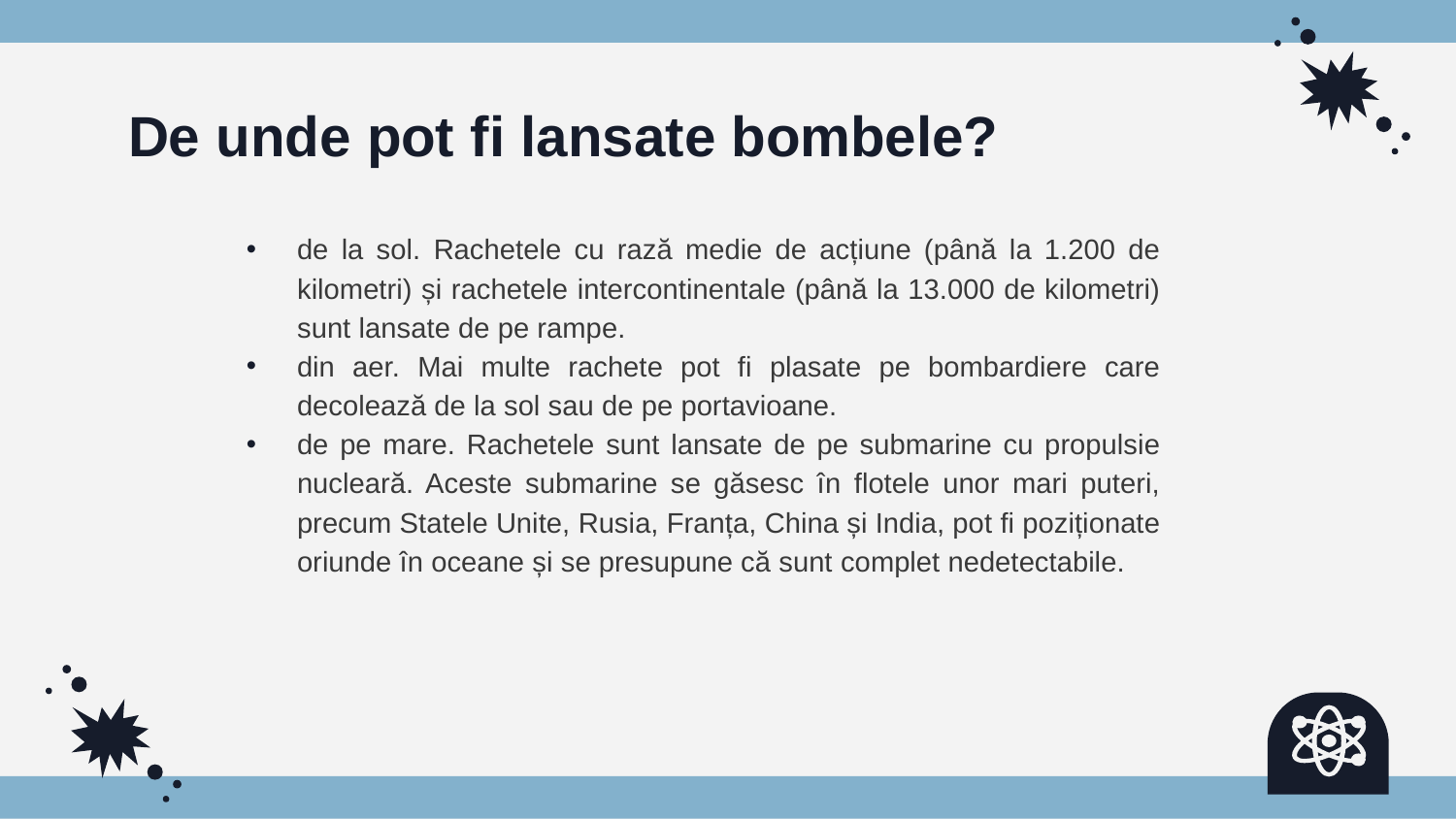

# De unde pot fi lansate bombele?
de la sol. Rachetele cu rază medie de acțiune (până la 1.200 de kilometri) și rachetele intercontinentale (până la 13.000 de kilometri) sunt lansate de pe rampe.
din aer. Mai multe rachete pot fi plasate pe bombardiere care decolează de la sol sau de pe portavioane.
de pe mare. Rachetele sunt lansate de pe submarine cu propulsie nucleară. Aceste submarine se găsesc în flotele unor mari puteri, precum Statele Unite, Rusia, Franța, China și India, pot fi poziționate oriunde în oceane și se presupune că sunt complet nedetectabile.